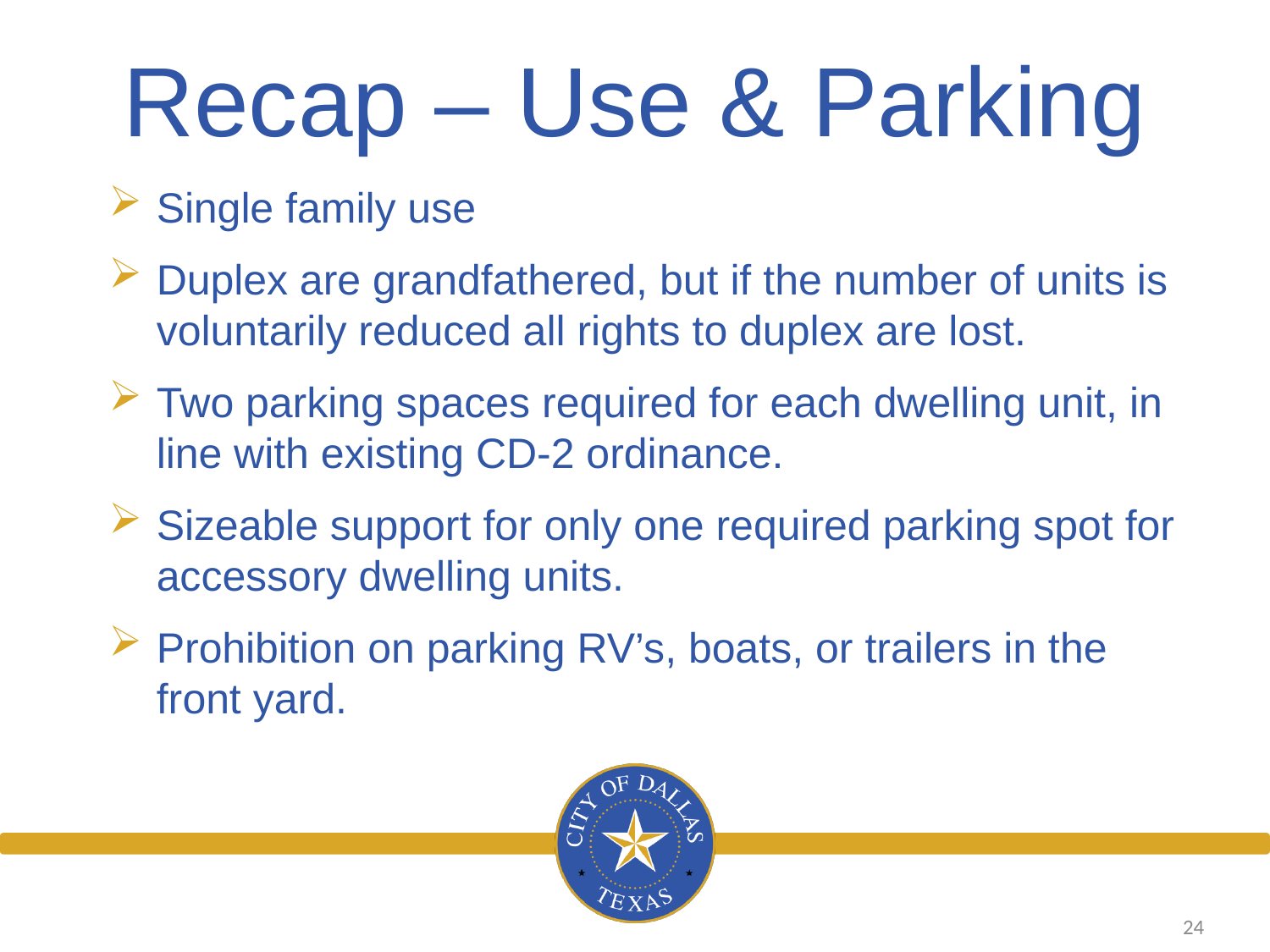

Recap – Use & Parking
Single family use
Duplex are grandfathered, but if the number of units is voluntarily reduced all rights to duplex are lost.
Two parking spaces required for each dwelling unit, in line with existing CD-2 ordinance.
Sizeable support for only one required parking spot for accessory dwelling units.
Prohibition on parking RV’s, boats, or trailers in the front yard.

24